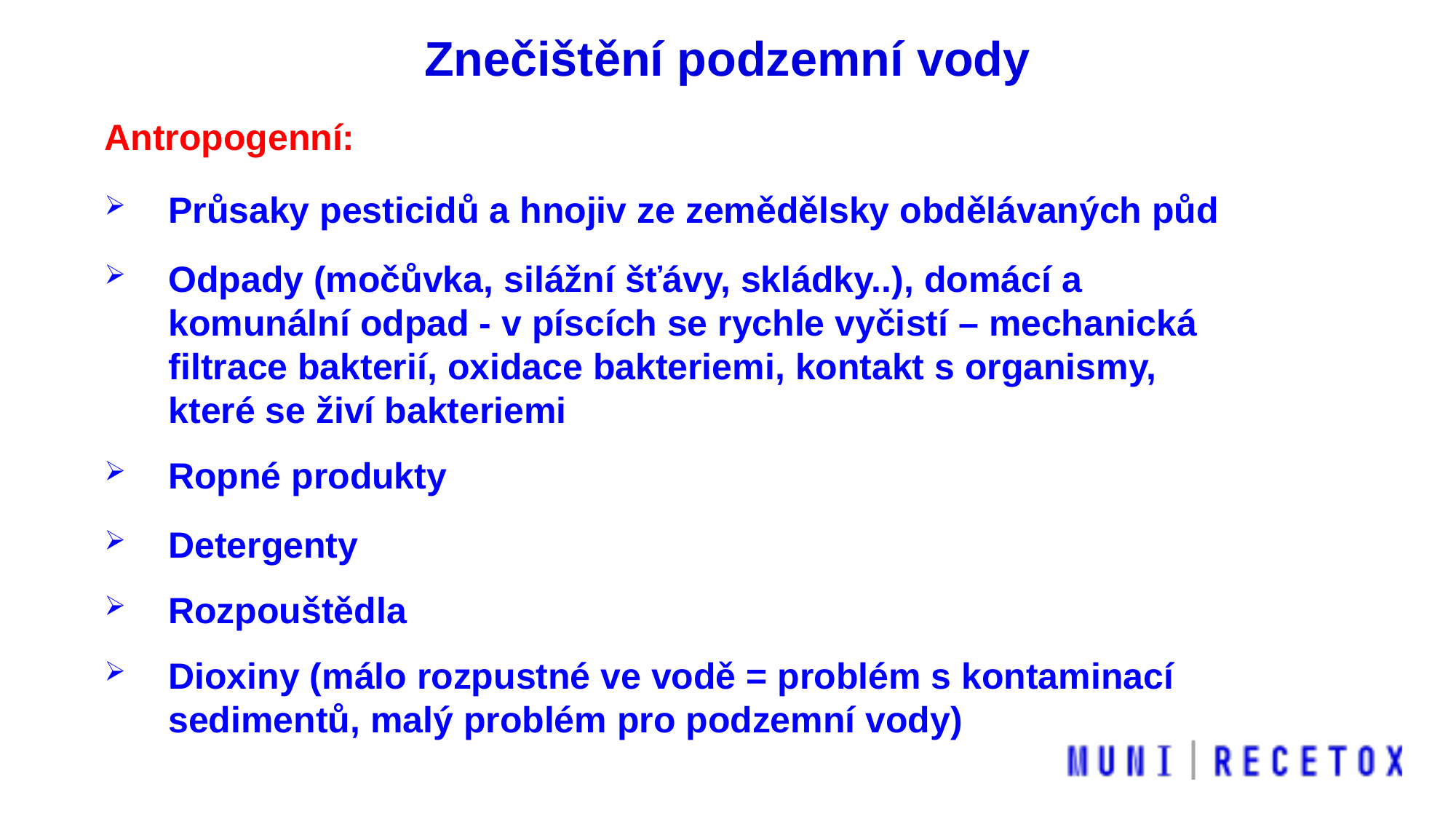

Znečištění podzemní vody
Antropogenní:

Průsaky pesticidů a hnojiv ze zemědělsky obdělávaných půd

Odpady (močůvka, silážní šťávy, skládky..), domácí a komunální odpad - v píscích se rychle vyčistí – mechanická filtrace bakterií, oxidace bakteriemi, kontakt s organismy, které se živí bakteriemi

Ropné produkty

Detergenty

Rozpouštědla

Dioxiny (málo rozpustné ve vodě = problém s kontaminací sedimentů, malý problém pro podzemní vody)